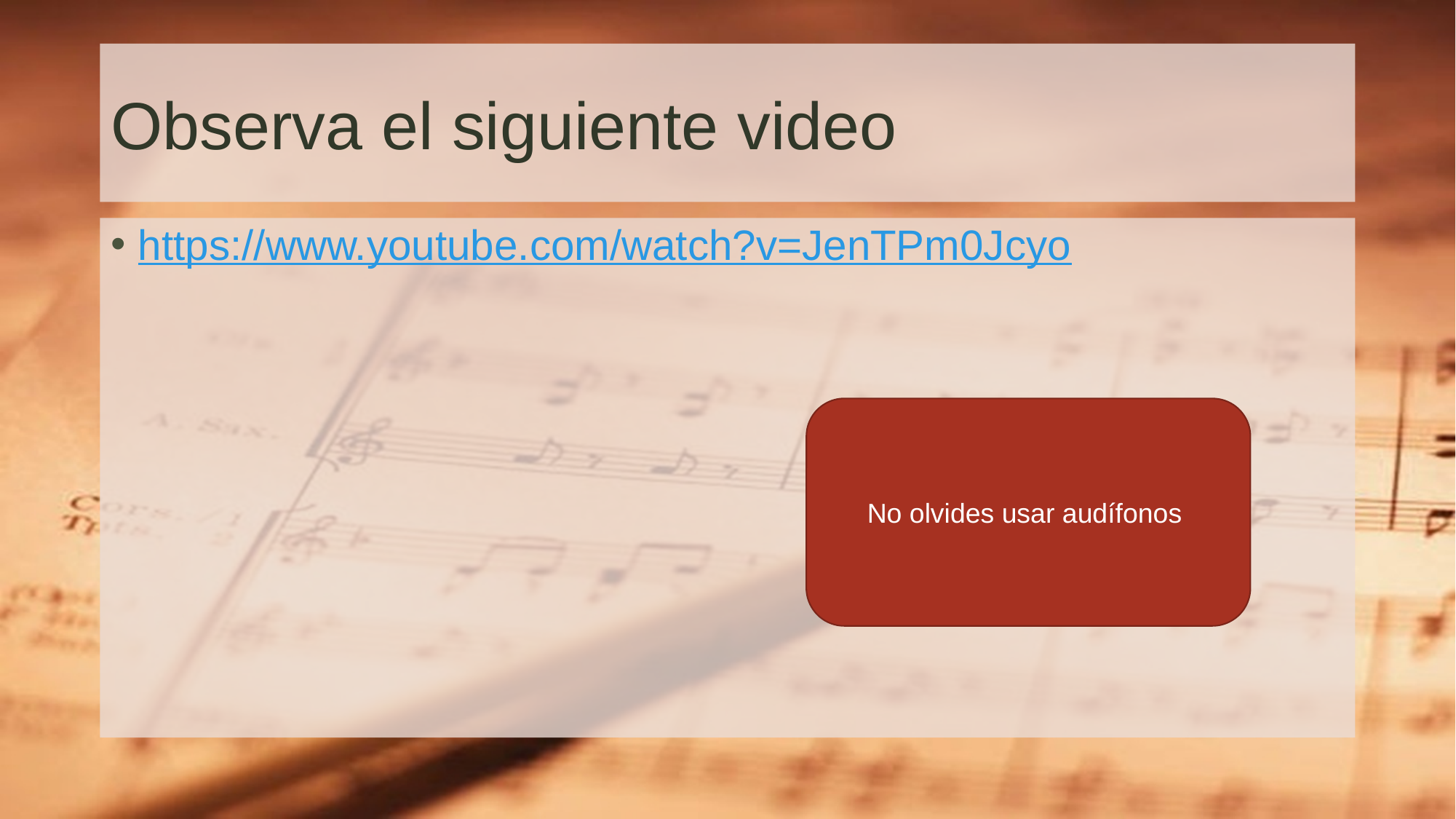

# Observa el siguiente video
https://www.youtube.com/watch?v=JenTPm0Jcyo
No olvides usar audífonos